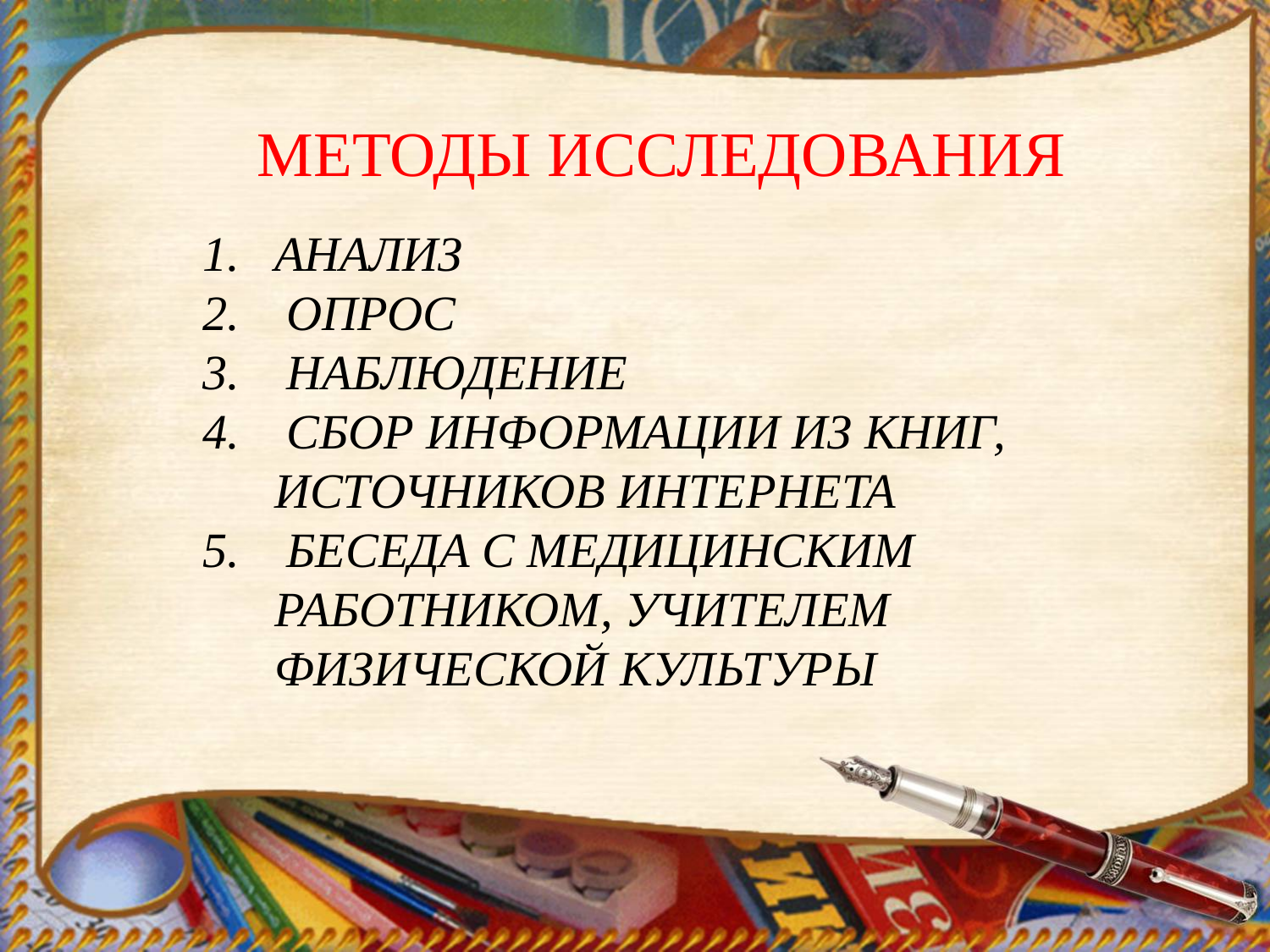

МЕТОДЫ ИССЛЕДОВАНИЯ
АНАЛИЗ
 ОПРОС
 НАБЛЮДЕНИЕ
 СБОР ИНФОРМАЦИИ ИЗ КНИГ, ИСТОЧНИКОВ ИНТЕРНЕТА
 БЕСЕДА С МЕДИЦИНСКИМ РАБОТНИКОМ, УЧИТЕЛЕМ ФИЗИЧЕСКОЙ КУЛЬТУРЫ